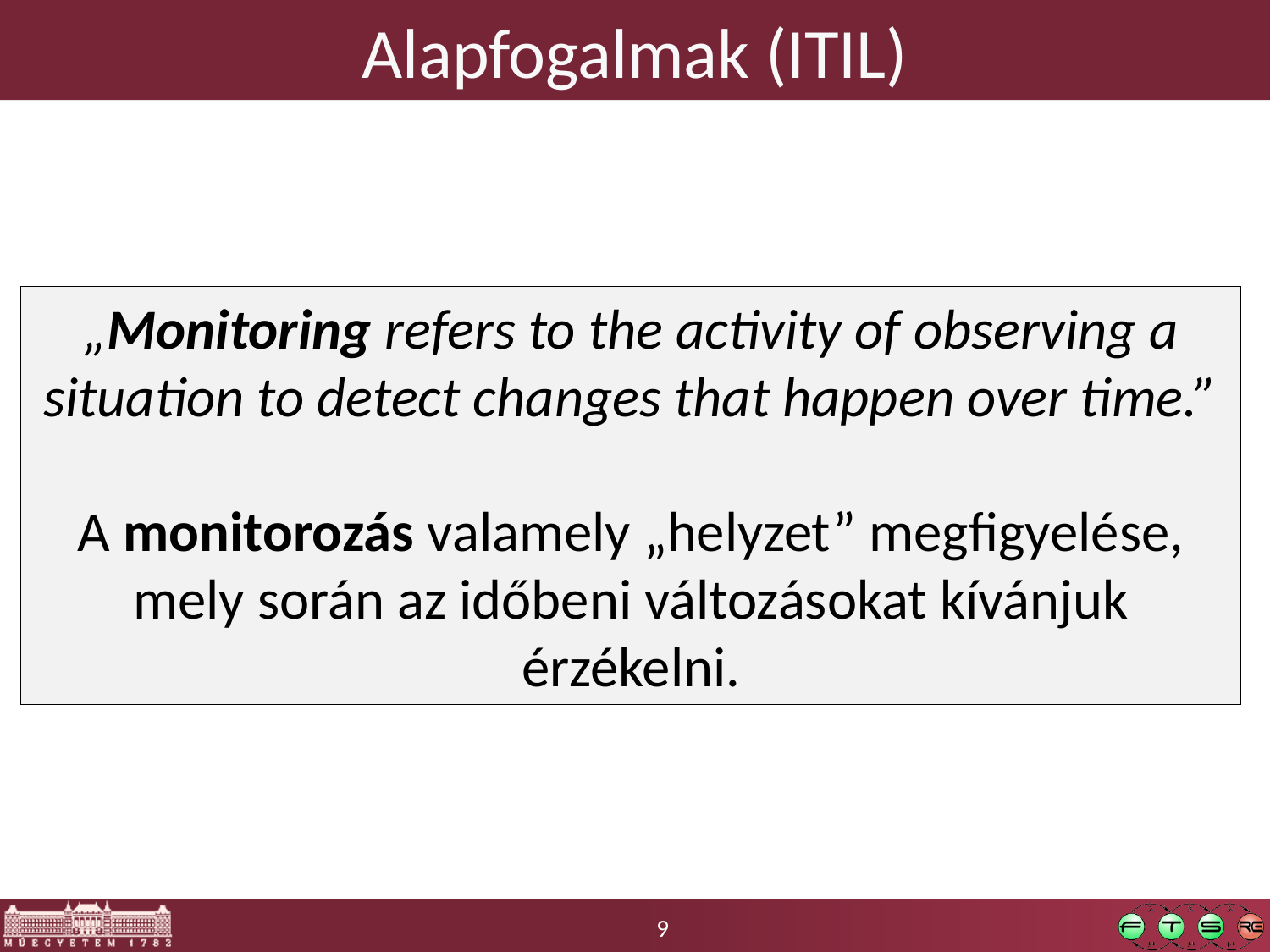

# Alapfogalmak (ITIL)
„Monitoring refers to the activity of observing a situation to detect changes that happen over time.”

A monitorozás valamely „helyzet” megfigyelése, mely során az időbeni változásokat kívánjuk érzékelni.